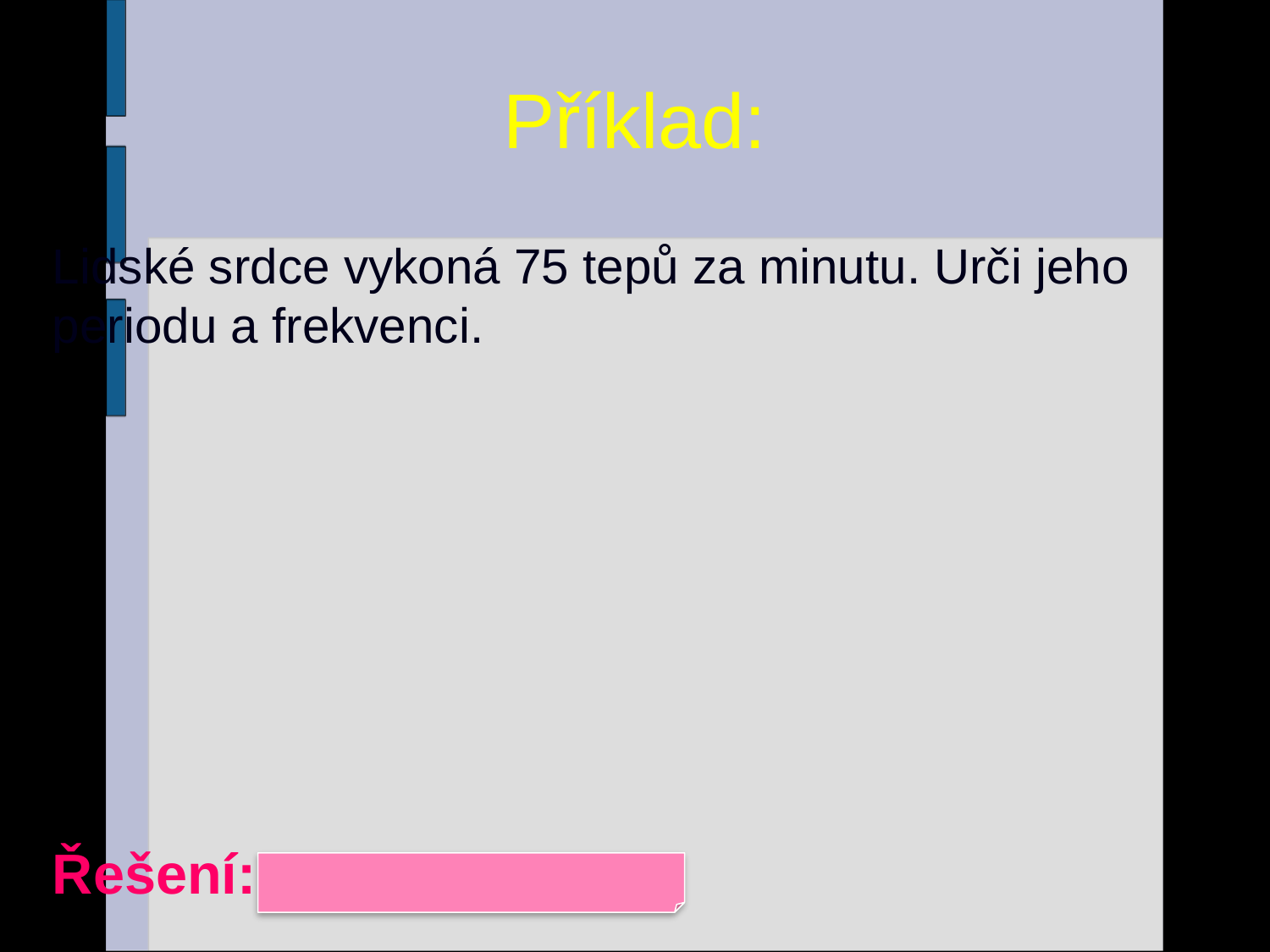

# Příklad:
Lidské srdce vykoná 75 tepů za minutu. Urči jeho periodu a frekvenci.

Řešení: 1,25 Hz , 0,8 s

7